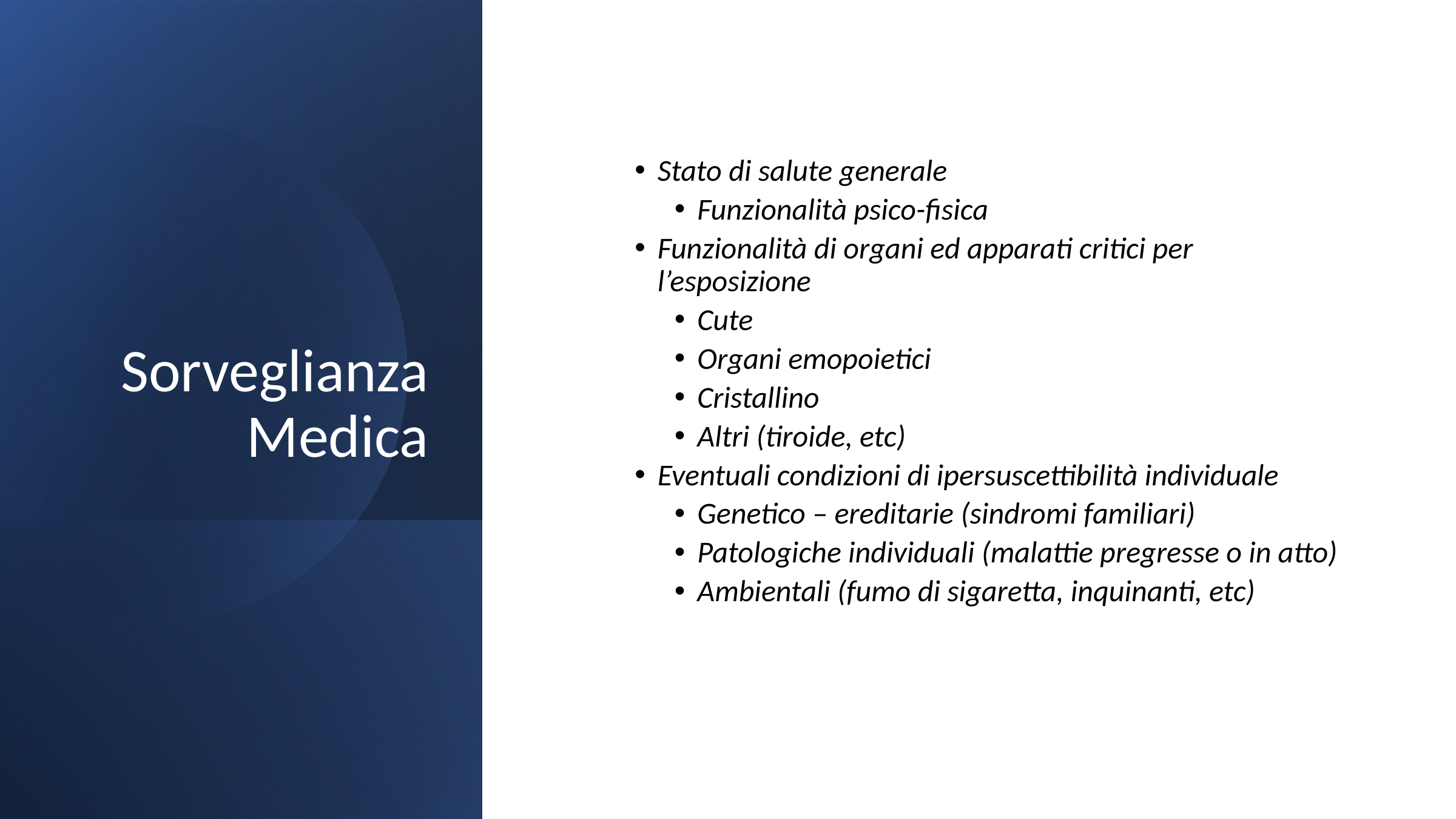

Sorveglianza Medica
Stato di salute generale
Funzionalità psico-fisica
Funzionalità di organi ed apparati critici per l’esposizione
Cute
Organi emopoietici
Cristallino
Altri (tiroide, etc)
Eventuali condizioni di ipersuscettibilità individuale
Genetico – ereditarie (sindromi familiari)
Patologiche individuali (malattie pregresse o in atto)
Ambientali (fumo di sigaretta, inquinanti, etc)